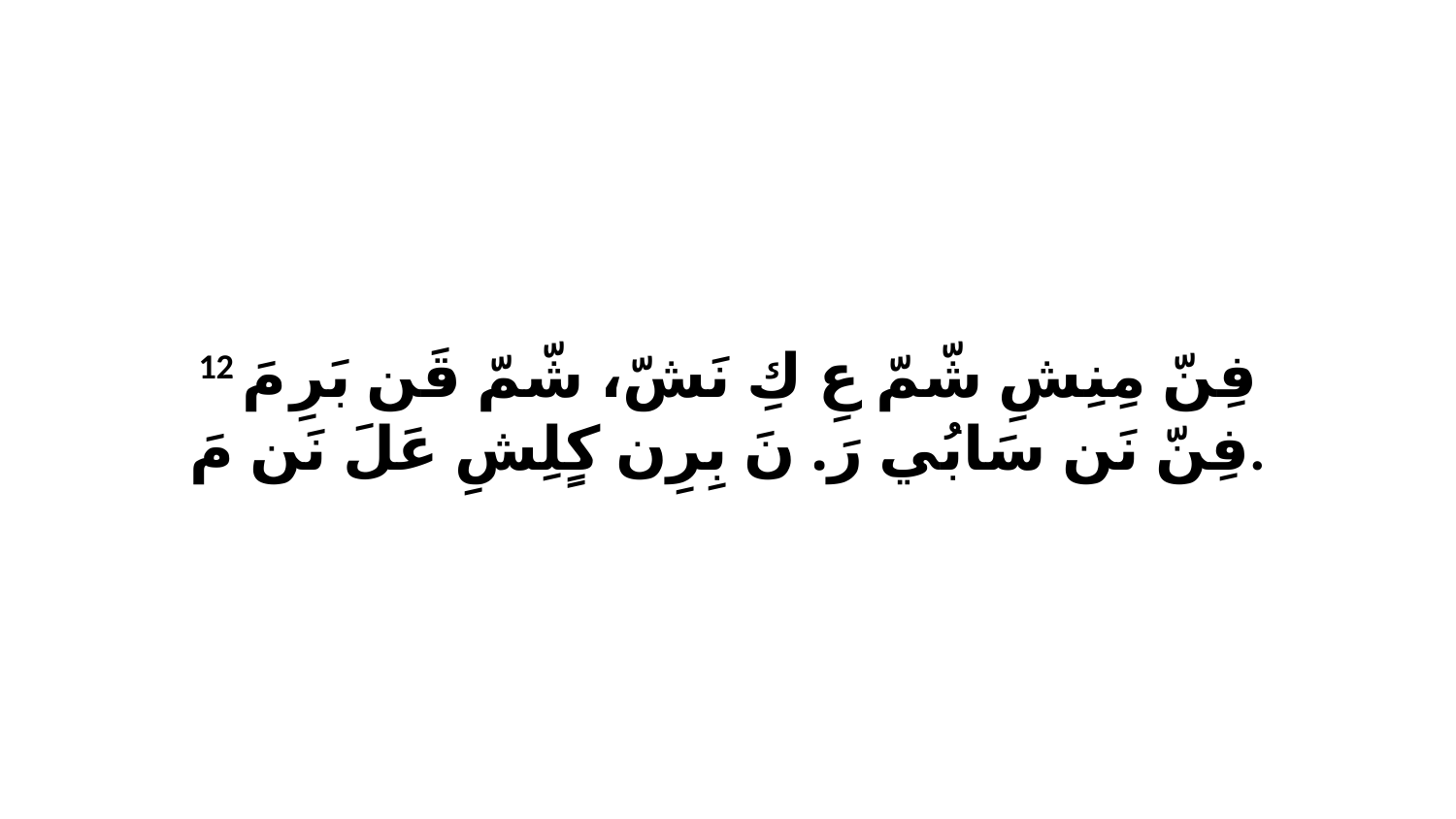

12 فِنّ مِنِشِ شّمّ عِ كِ نَشّ، شّمّ قَن بَرِ مَ فِنّ نَن سَابُي رَ. نَ بِرِن كٍلِشِ عَلَ نَن مَ.